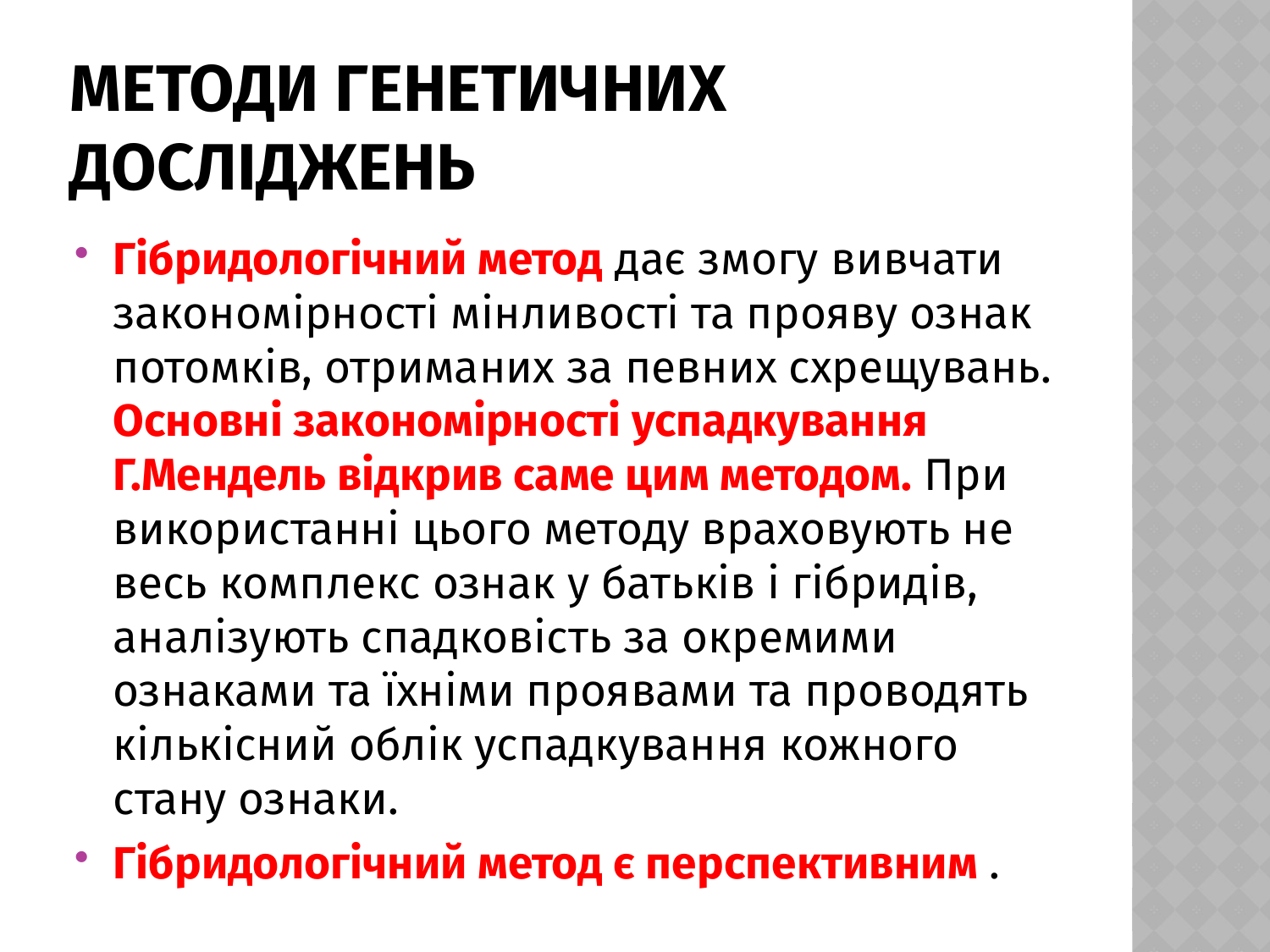

# Методи генетичних досліджень
Гібридологічний метод дає змогу вивчати закономірності мінливості та прояву ознак потомків, отриманих за певних схрещувань. Основні закономірності успадкування Г.Мендель відкрив саме цим методом. При використанні цього методу враховують не весь комплекс ознак у батьків і гібридів, аналізують спадковість за окремими ознаками та їхніми проявами та проводять кількісний облік успадкування кожного стану ознаки.
Гібридологічний метод є перспективним .